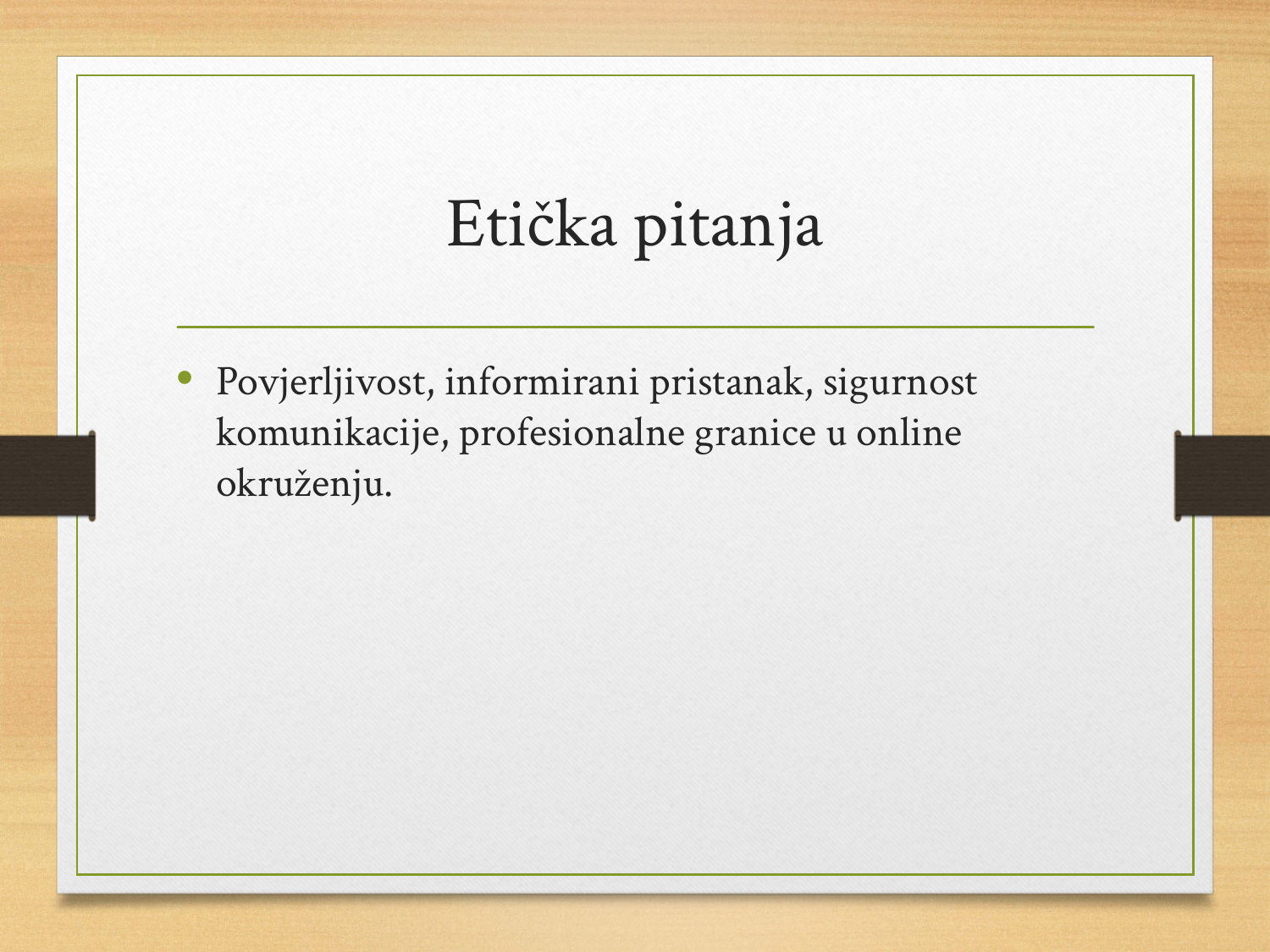

# Etička pitanja
Povjerljivost, informirani pristanak, sigurnost komunikacije, profesionalne granice u online okruženju.